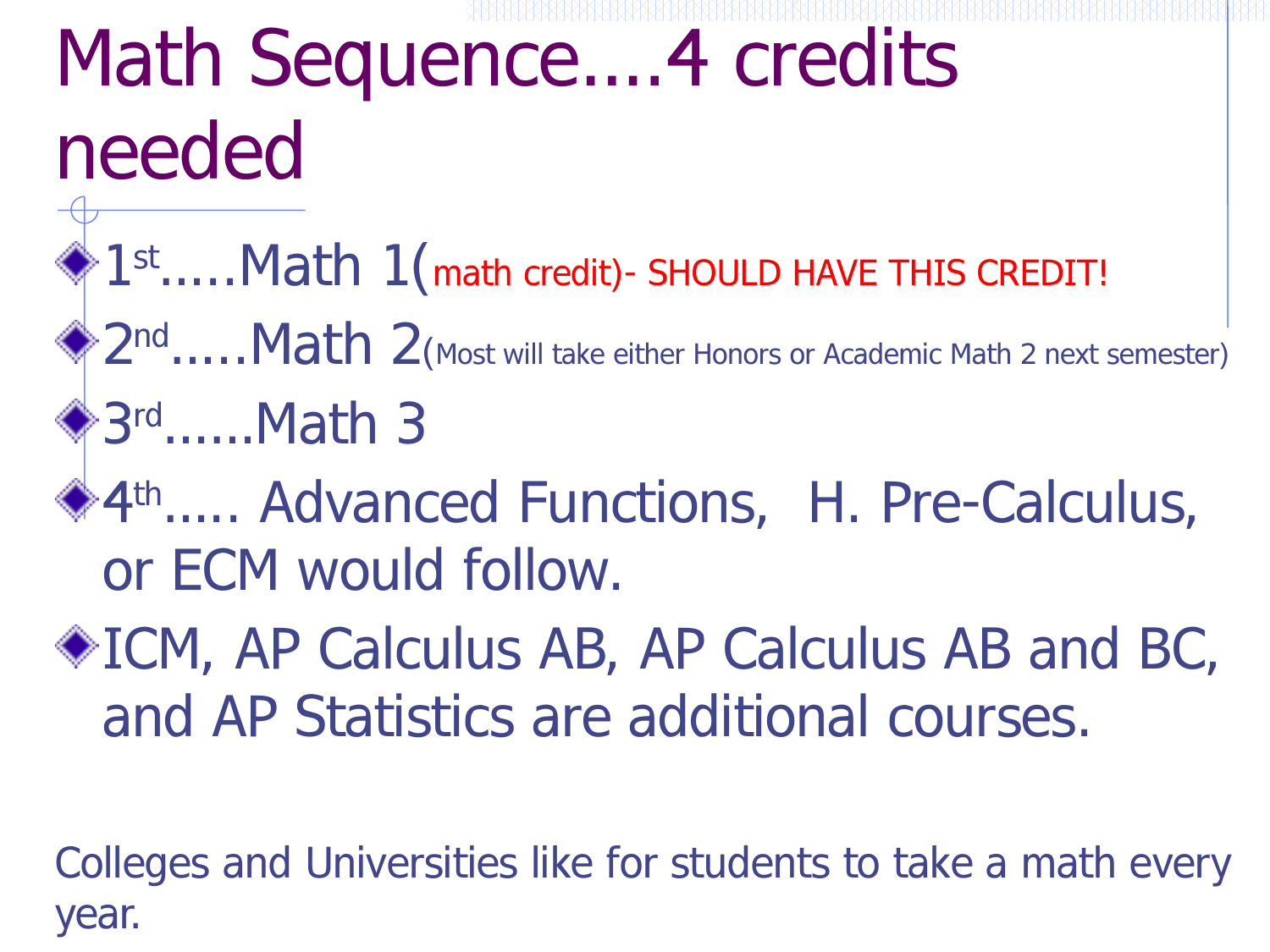

# Math Sequence….4 credits needed

1st…..Math 1(math credit)- SHOULD HAVE THIS CREDIT!
2nd…..Math 2(Most will take either Honors or Academic Math 2 next semester)
3rd……Math 3
4th….. Advanced Functions,  H. Pre-Calculus, or ECM would follow.
ICM, AP Calculus AB, AP Calculus AB and BC, and AP Statistics are additional courses.

Colleges and Universities like for students to take a math every year.